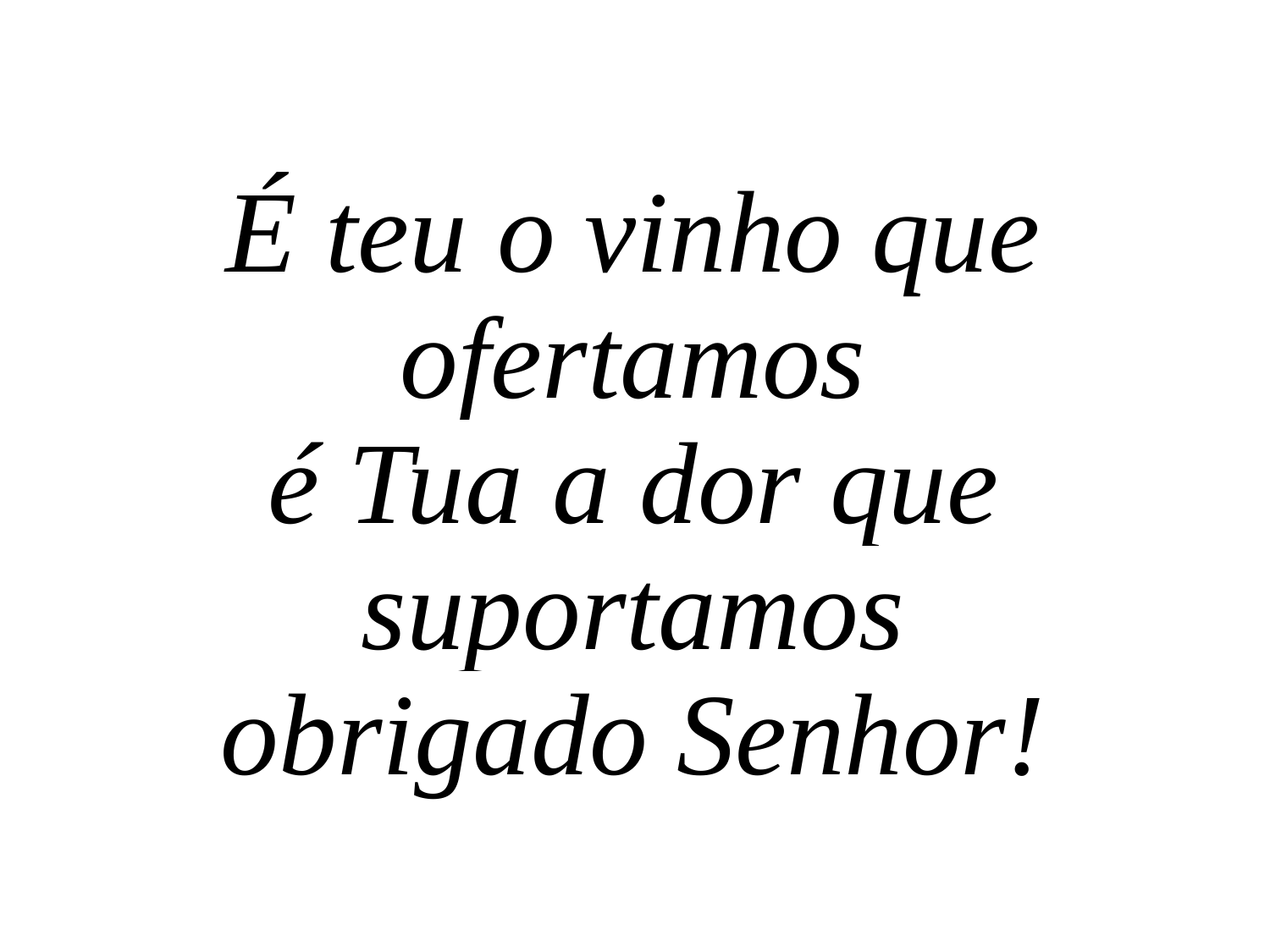

É teu o vinho que ofertamos
é Tua a dor que suportamos
obrigado Senhor!